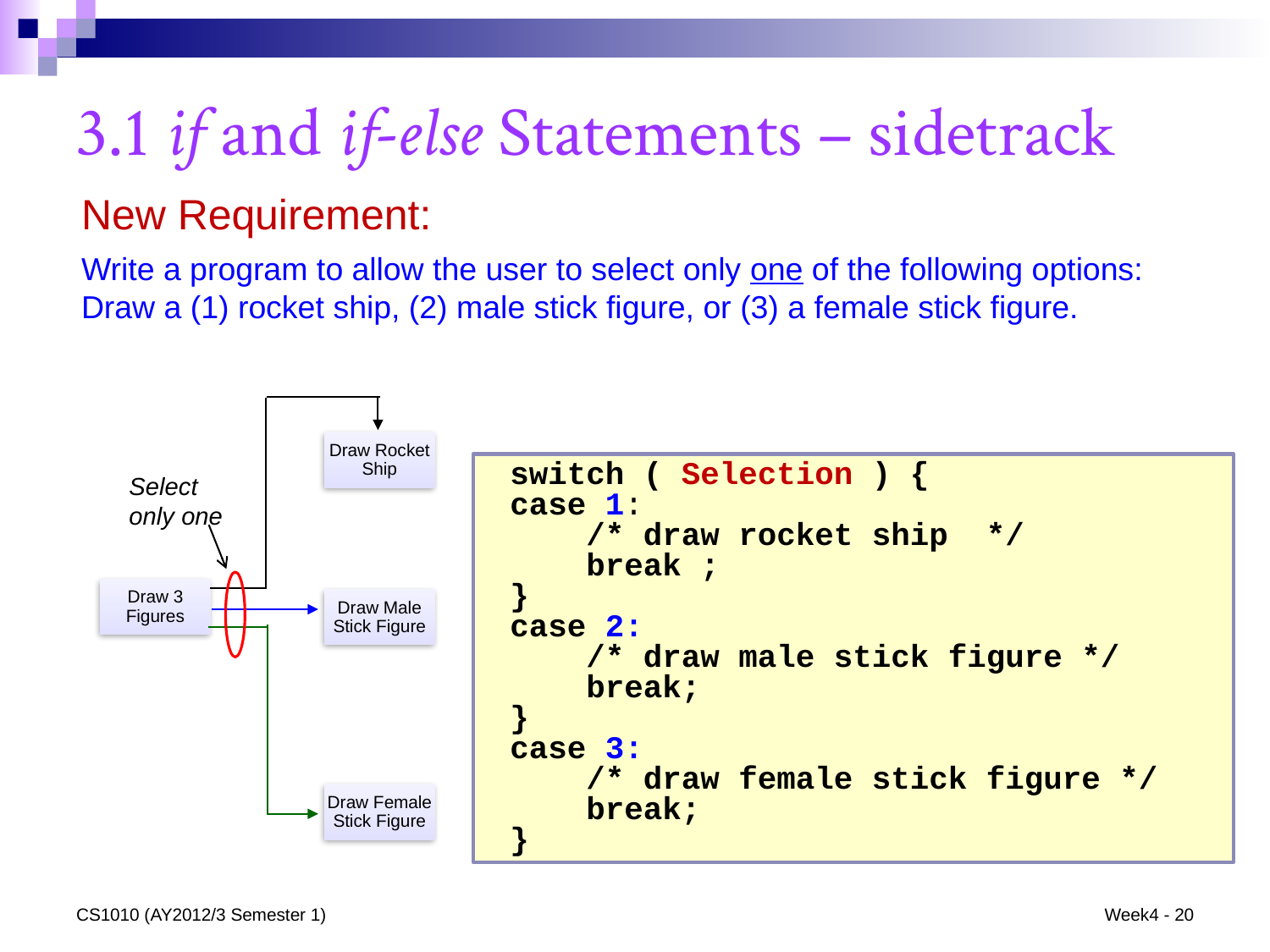

3.1 if and if-else Statements – sidetrack
New Requirement:
Write a program to allow the user to select only one of the following options:
Draw a (1) rocket ship, (2) male stick figure, or (3) a female stick figure.

Draw Rocket Ship
switch ( Selection ) {
case 1:
    /* draw rocket ship  */
    break ;
}
case 2:
    /* draw male stick figure */
    break;
}
case 3:
    /* draw female stick figure */
    break;
}
Select only one

Draw 3 Figures

Draw Male Stick Figure

Draw Female Stick Figure
CS1010 (AY2012/3 Semester 1)
Week4 - 20